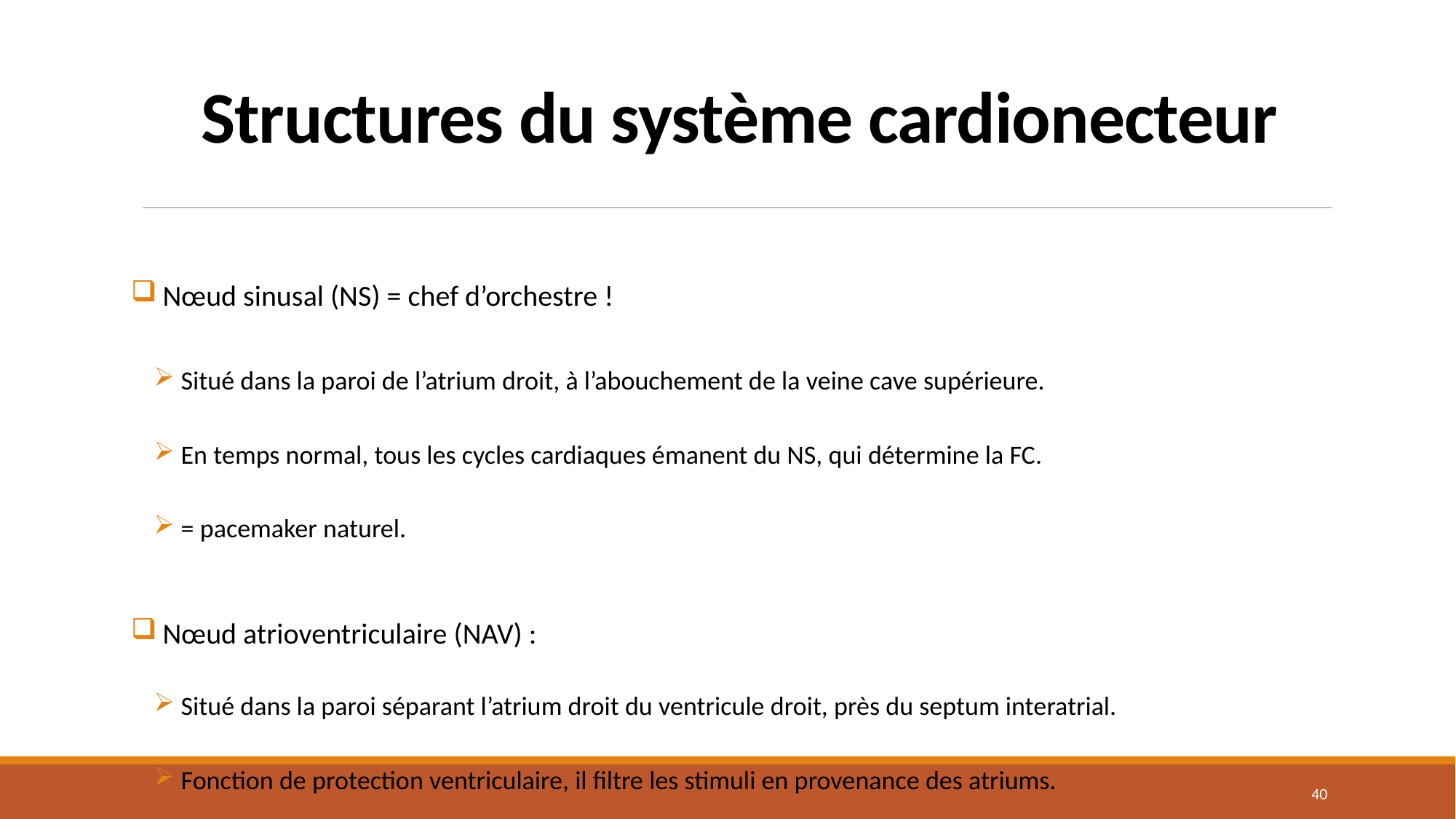

# Structures du système cardionecteur

 Nœud sinusal (NS) = chef d’orchestre !

 Situé dans la paroi de l’atrium droit, à l’abouchement de la veine cave supérieure.

 En temps normal, tous les cycles cardiaques émanent du NS, qui détermine la FC.

 = pacemaker naturel.

 Nœud atrioventriculaire (NAV) :

 Situé dans la paroi séparant l’atrium droit du ventricule droit, près du septum interatrial.

 Fonction de protection ventriculaire, il filtre les stimuli en provenance des atriums.
40